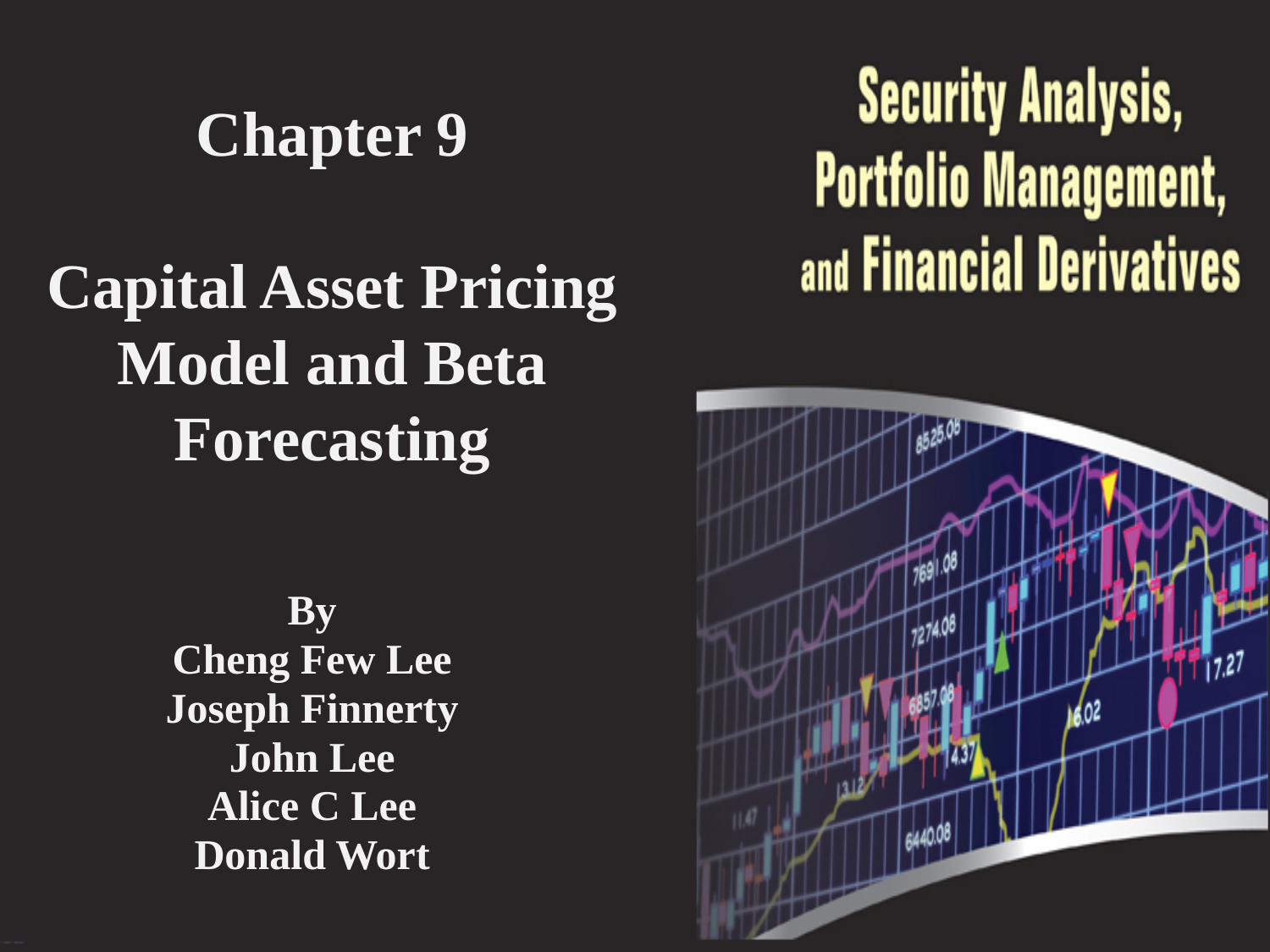

# Chapter 9 Capital Asset Pricing Model and Beta Forecasting
By
Cheng Few Lee
Joseph Finnerty
John Lee
Alice C Lee
Donald Wort